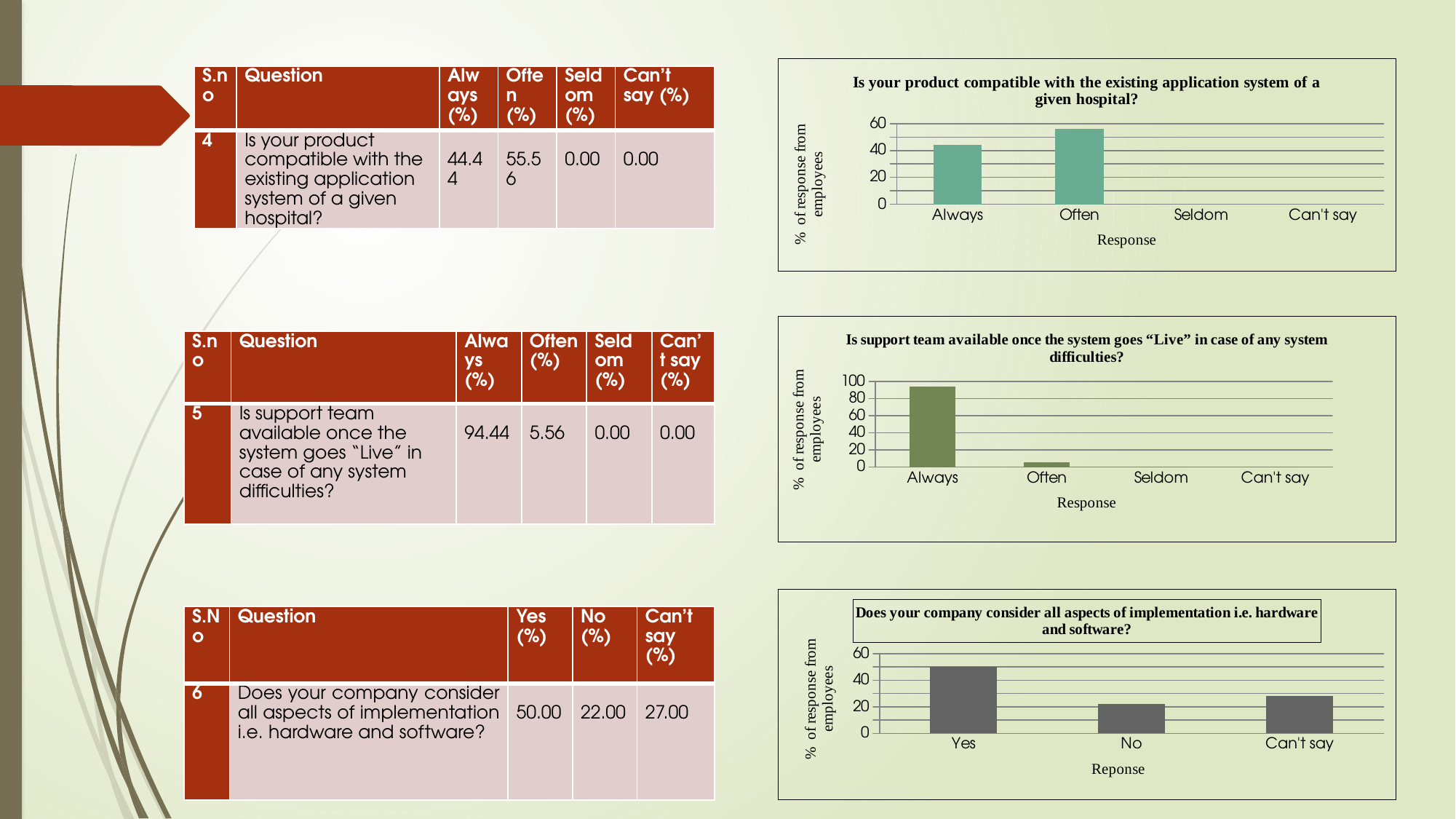

### Chart: Is your product compatible with the existing application system of a given hospital?

| Category |  |
|---|---|
| Always | 44.0 |
| Often | 56.0 |
| Seldom | 0.0 |
| Can't say | 0.0 |
| S.no | Question | Always (%) | Often (%) | Seldom (%) | Can’t say (%) |
| --- | --- | --- | --- | --- | --- |
| 4 | Is your product compatible with the existing application system of a given hospital? | 44.44 | 55.56 | 0.00 | 0.00 |

### Chart: Is support team available once the system goes “Live” in case of any system difficulties?

| Category |  |
|---|---|
| Always | 94.0 |
| Often | 6.0 |
| Seldom | 0.0 |
| Can't say | 0.0 |
| S.no | Question | Always (%) | Often (%) | Seldom (%) | Can’t say (%) |
| --- | --- | --- | --- | --- | --- |
| 5 | Is support team available once the system goes “Live” in case of any system difficulties? | 94.44 | 5.56 | 0.00 | 0.00 |

### Chart: Does your company consider all aspects of implementation i.e. hardware and software?

| Category |  |
|---|---|
| Yes | 50.0 |
| No | 22.0 |
| Can't say | 28.0 |
| S.No | Question | Yes (%) | No (%) | Can’t say (%) |
| --- | --- | --- | --- | --- |
| 6 | Does your company consider all aspects of implementation i.e. hardware and software? | 50.00 | 22.00 | 27.00 |